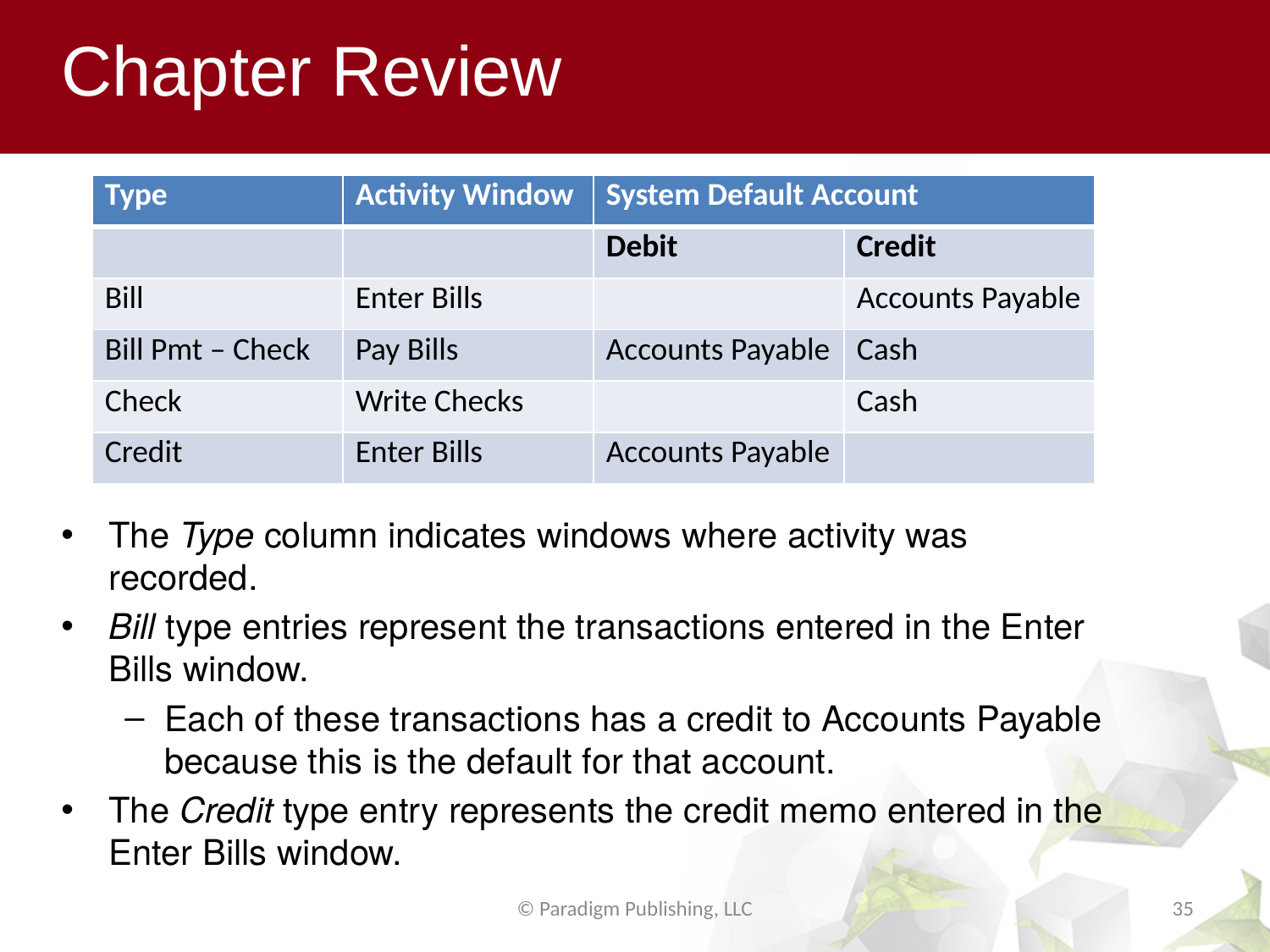

# Chapter Review
| Type | Activity Window | System Default Account |  |
| --- | --- | --- | --- |
|  |  | Debit | Credit |
| Bill | Enter Bills |  | Accounts Payable |
| Bill Pmt – Check | Pay Bills | Accounts Payable | Cash |
| Check | Write Checks |  | Cash |
| Credit | Enter Bills | Accounts Payable |  |
The Type column indicates windows where activity was recorded.
Bill type entries represent the transactions entered in the Enter Bills window.
Each of these transactions has a credit to Accounts Payable because this is the default for that account.
The Credit type entry represents the credit memo entered in the Enter Bills window.
© Paradigm Publishing, LLC
35